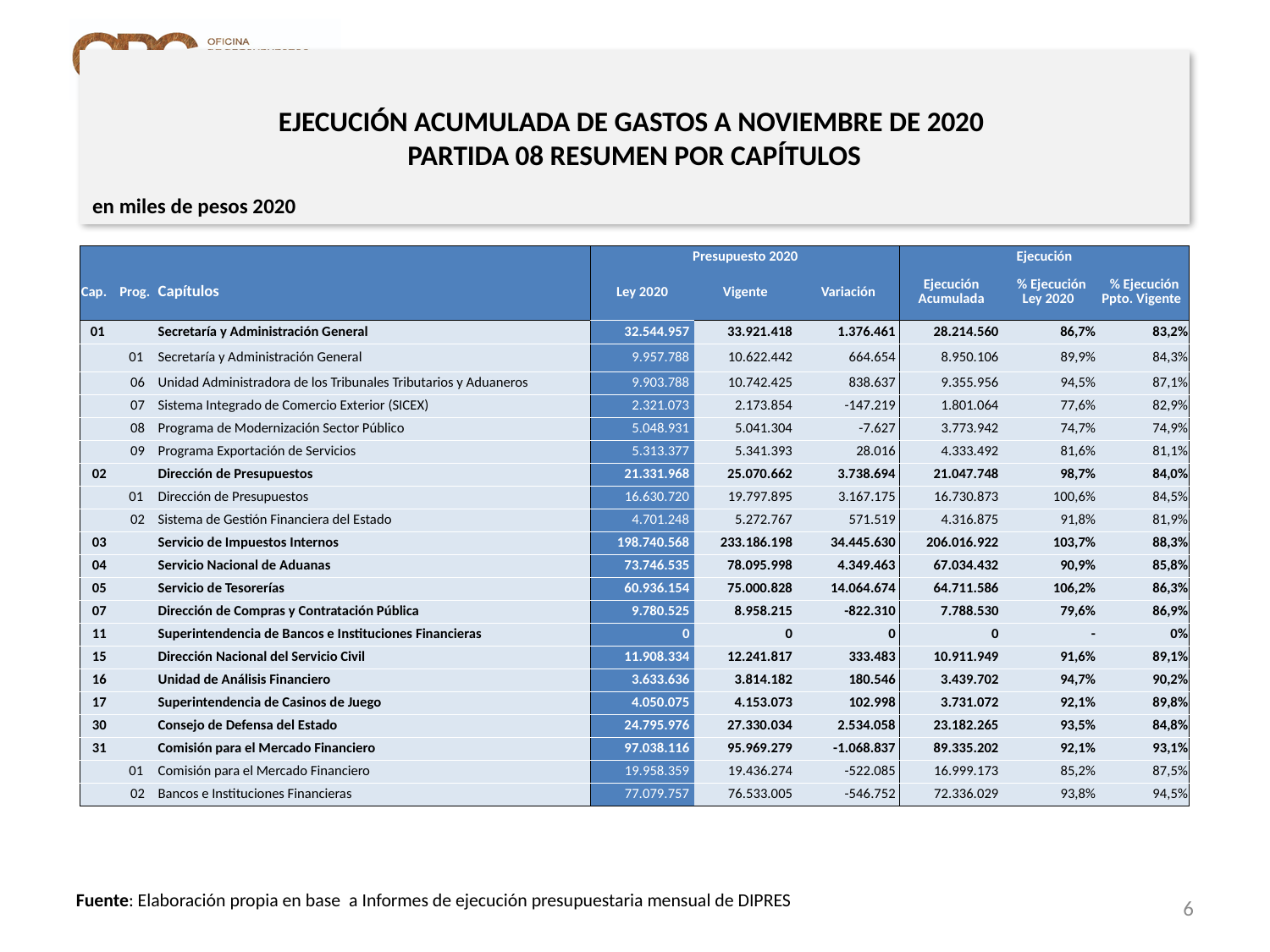

# EJECUCIÓN ACUMULADA DE GASTOS A NOVIEMBRE DE 2020 PARTIDA 08 RESUMEN POR CAPÍTULOS
en miles de pesos 2020
|  |  |  | Presupuesto 2020 |  |  | Ejecución |  |  |
| --- | --- | --- | --- | --- | --- | --- | --- | --- |
| Cap. | Prog. | Capítulos | Ley 2020 | Vigente | Variación | Ejecución Acumulada | % Ejecución Ley 2020 | % Ejecución Ppto. Vigente |
| 01 |  | Secretaría y Administración General | 32.544.957 | 33.921.418 | 1.376.461 | 28.214.560 | 86,7% | 83,2% |
|  | 01 | Secretaría y Administración General | 9.957.788 | 10.622.442 | 664.654 | 8.950.106 | 89,9% | 84,3% |
|  | 06 | Unidad Administradora de los Tribunales Tributarios y Aduaneros | 9.903.788 | 10.742.425 | 838.637 | 9.355.956 | 94,5% | 87,1% |
|  | 07 | Sistema Integrado de Comercio Exterior (SICEX) | 2.321.073 | 2.173.854 | -147.219 | 1.801.064 | 77,6% | 82,9% |
|  | 08 | Programa de Modernización Sector Público | 5.048.931 | 5.041.304 | -7.627 | 3.773.942 | 74,7% | 74,9% |
|  | 09 | Programa Exportación de Servicios | 5.313.377 | 5.341.393 | 28.016 | 4.333.492 | 81,6% | 81,1% |
| 02 |  | Dirección de Presupuestos | 21.331.968 | 25.070.662 | 3.738.694 | 21.047.748 | 98,7% | 84,0% |
|  | 01 | Dirección de Presupuestos | 16.630.720 | 19.797.895 | 3.167.175 | 16.730.873 | 100,6% | 84,5% |
|  | 02 | Sistema de Gestión Financiera del Estado | 4.701.248 | 5.272.767 | 571.519 | 4.316.875 | 91,8% | 81,9% |
| 03 |  | Servicio de Impuestos Internos | 198.740.568 | 233.186.198 | 34.445.630 | 206.016.922 | 103,7% | 88,3% |
| 04 |  | Servicio Nacional de Aduanas | 73.746.535 | 78.095.998 | 4.349.463 | 67.034.432 | 90,9% | 85,8% |
| 05 |  | Servicio de Tesorerías | 60.936.154 | 75.000.828 | 14.064.674 | 64.711.586 | 106,2% | 86,3% |
| 07 |  | Dirección de Compras y Contratación Pública | 9.780.525 | 8.958.215 | -822.310 | 7.788.530 | 79,6% | 86,9% |
| 11 |  | Superintendencia de Bancos e Instituciones Financieras | 0 | 0 | 0 | 0 | - | 0% |
| 15 |  | Dirección Nacional del Servicio Civil | 11.908.334 | 12.241.817 | 333.483 | 10.911.949 | 91,6% | 89,1% |
| 16 |  | Unidad de Análisis Financiero | 3.633.636 | 3.814.182 | 180.546 | 3.439.702 | 94,7% | 90,2% |
| 17 |  | Superintendencia de Casinos de Juego | 4.050.075 | 4.153.073 | 102.998 | 3.731.072 | 92,1% | 89,8% |
| 30 |  | Consejo de Defensa del Estado | 24.795.976 | 27.330.034 | 2.534.058 | 23.182.265 | 93,5% | 84,8% |
| 31 |  | Comisión para el Mercado Financiero | 97.038.116 | 95.969.279 | -1.068.837 | 89.335.202 | 92,1% | 93,1% |
|  | 01 | Comisión para el Mercado Financiero | 19.958.359 | 19.436.274 | -522.085 | 16.999.173 | 85,2% | 87,5% |
|  | 02 | Bancos e Instituciones Financieras | 77.079.757 | 76.533.005 | -546.752 | 72.336.029 | 93,8% | 94,5% |
6